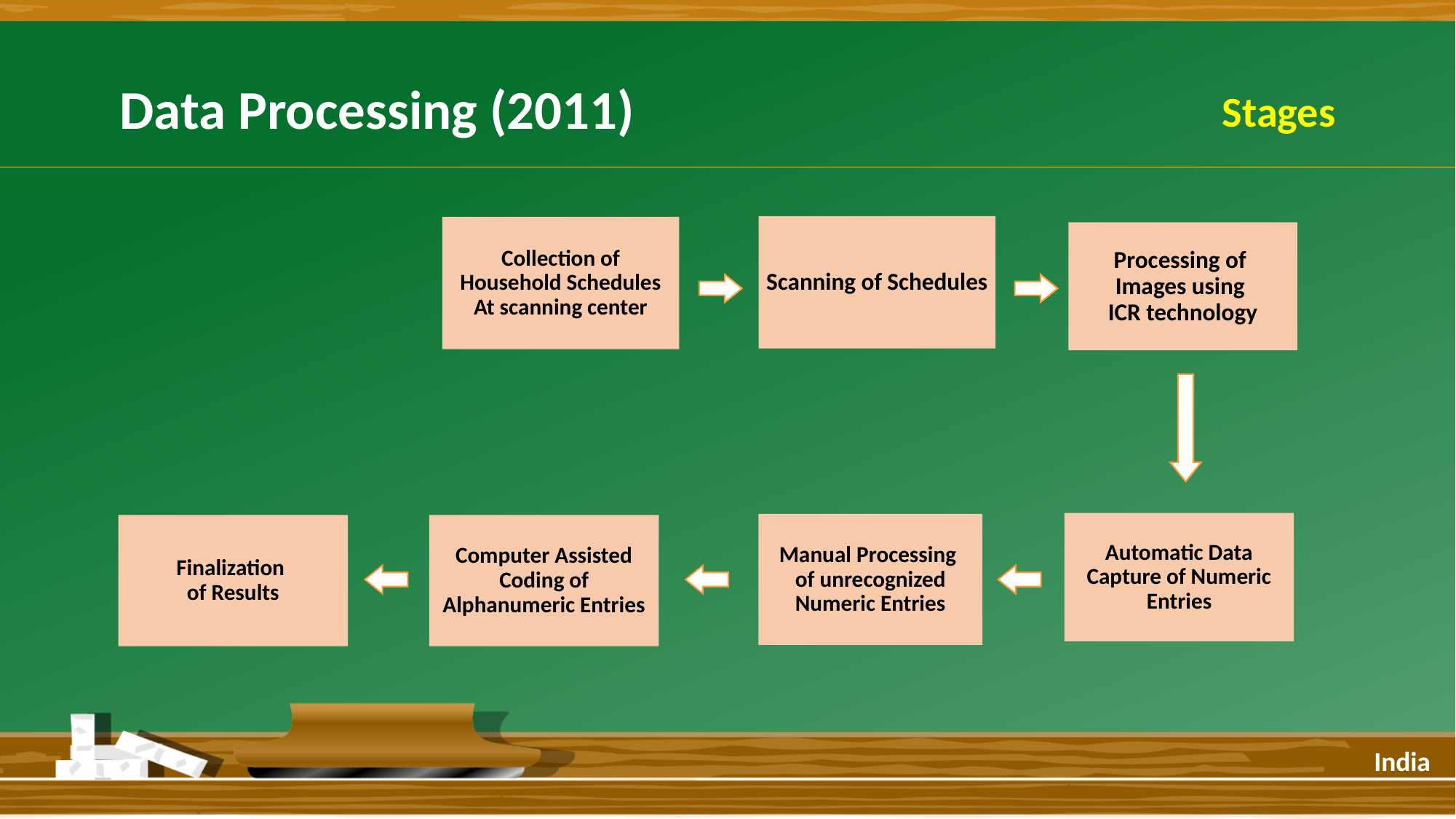

Data Processing (2011)
Stages
Scanning of Schedules
Processing of
Images using
ICR technology

Collection of Household Schedules
At scanning center

Automatic Data Capture of Numeric Entries

Manual Processing
of unrecognized Numeric Entries

Finalization
of Results

Computer Assisted Coding of Alphanumeric Entries

India